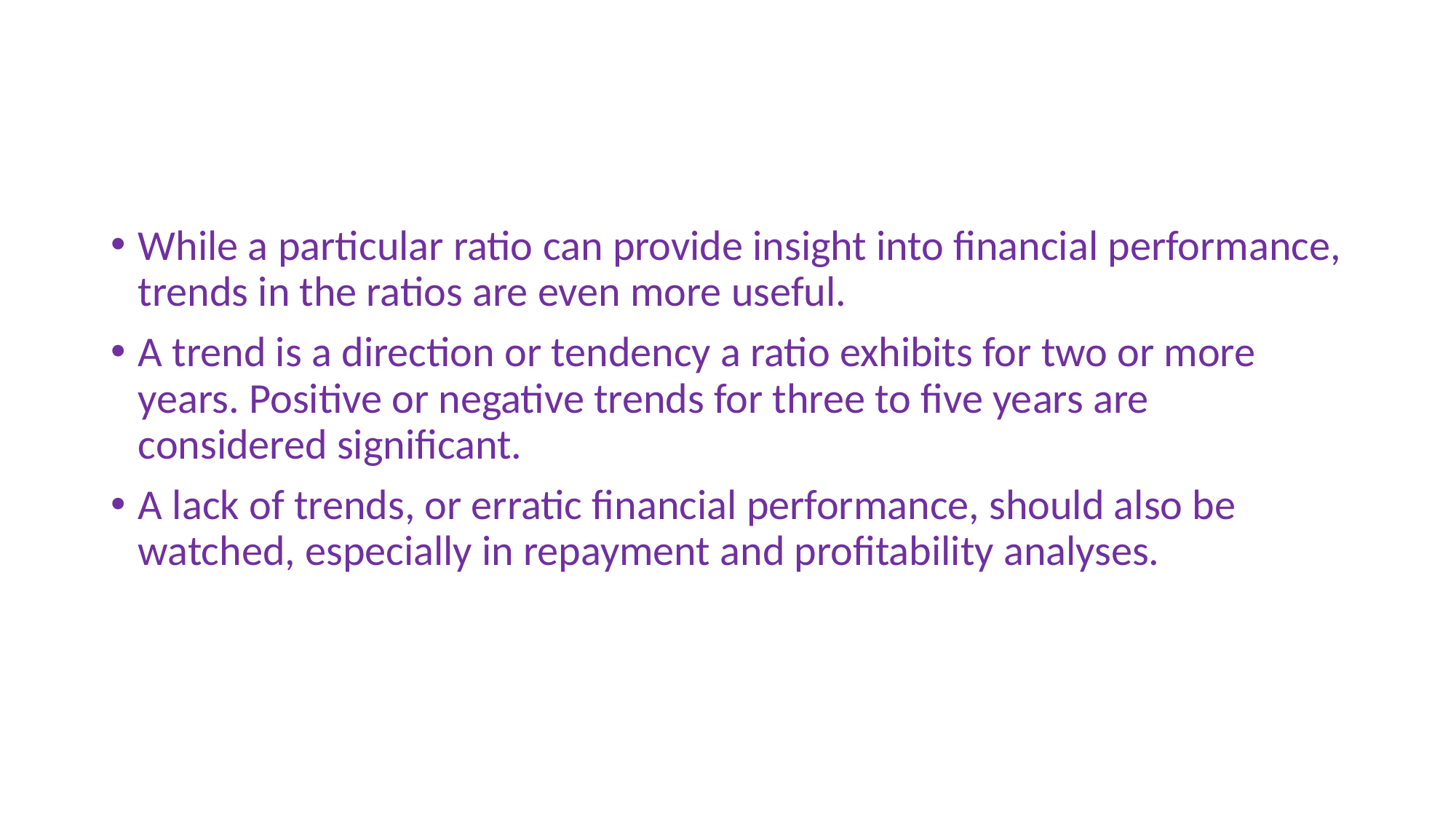

#
While a particular ratio can provide insight into financial performance, trends in the ratios are even more useful.
A trend is a direction or tendency a ratio exhibits for two or more years. Positive or negative trends for three to five years are considered significant.
A lack of trends, or erratic financial performance, should also be watched, especially in repayment and profitability analyses.